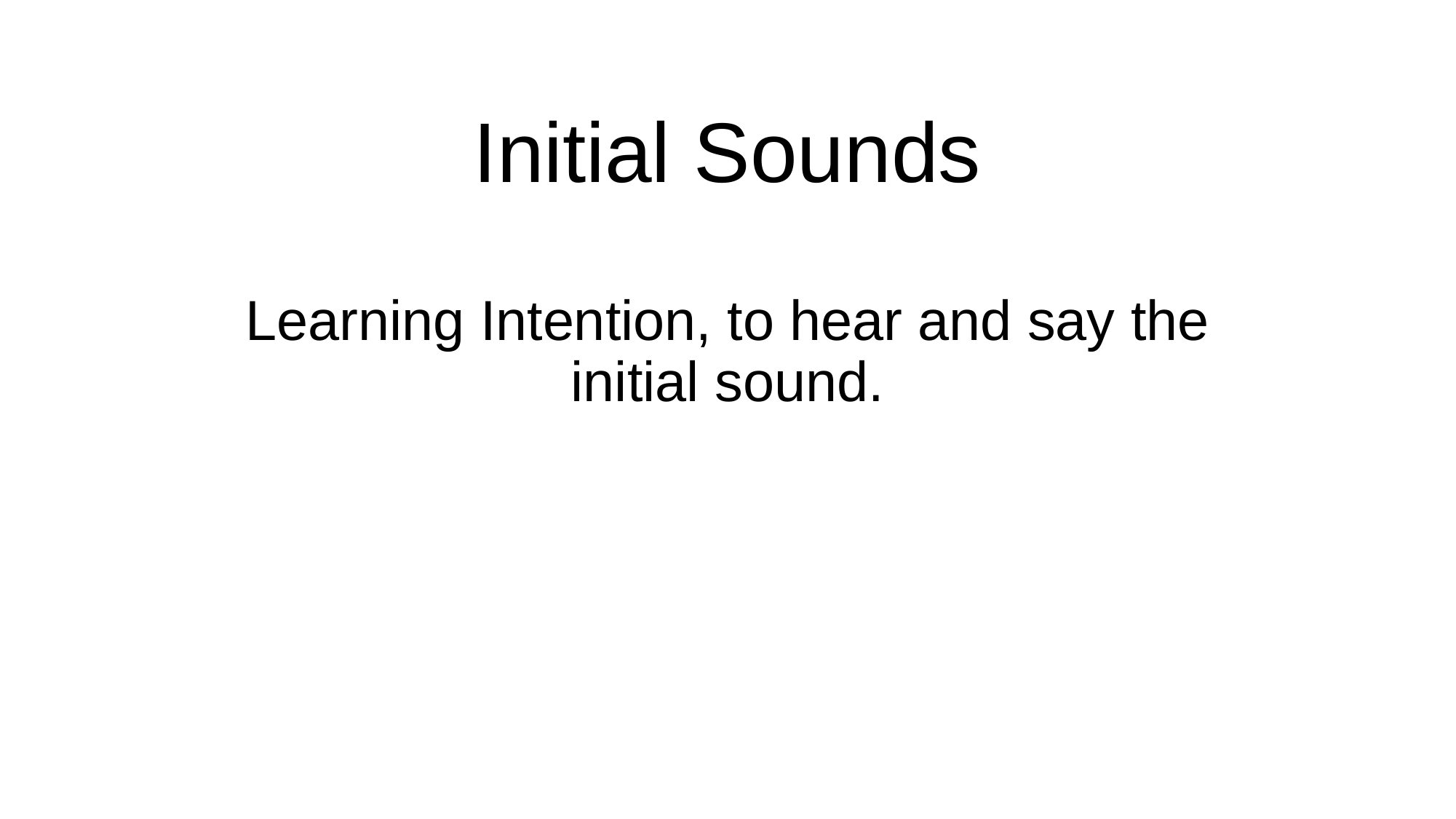

# Initial Sounds Learning Intention, to hear and say the initial sound.